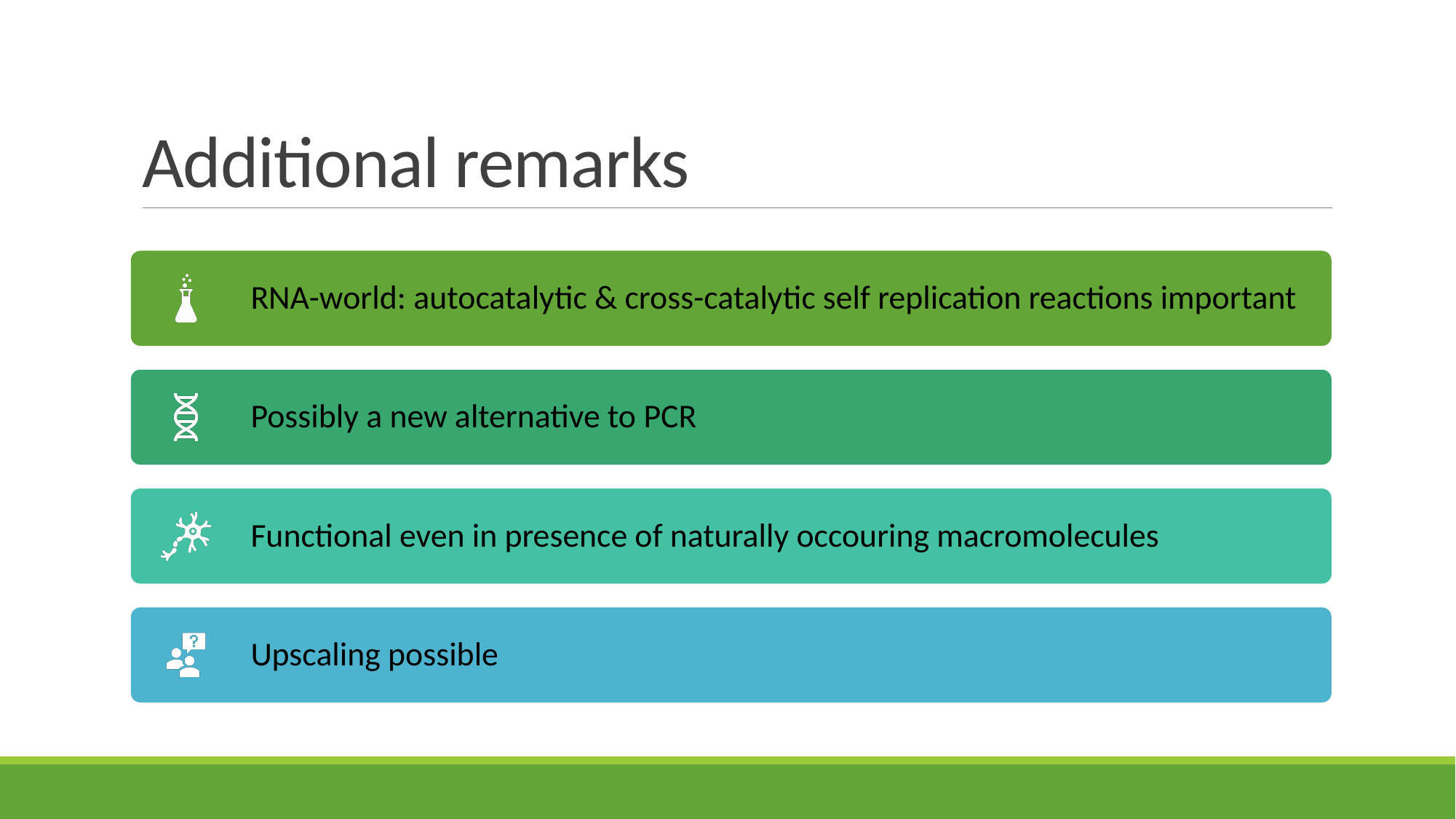

# Additional remarks
RNA-world: autocatalytic & cross-catalytic self replication reactions important
Possibly a new alternative to PCR
Functional even in presence of naturally occouring macromolecules
Upscaling possible